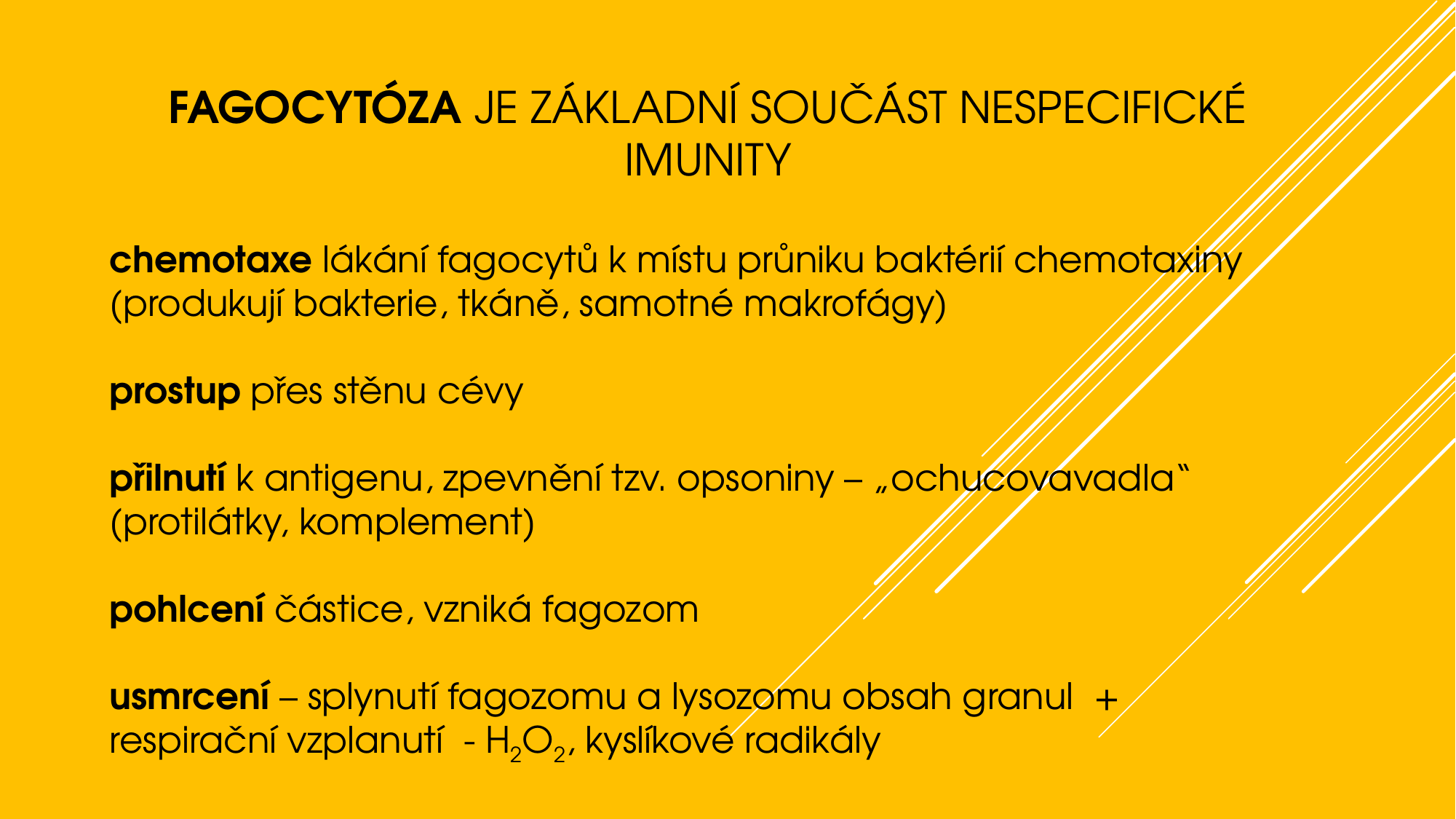

# fagocytóza je základní součást nespecifické imunity
chemotaxe lákání fagocytů k místu průniku baktérií chemotaxiny
(produkují bakterie, tkáně, samotné makrofágy)

prostup přes stěnu cévy

přilnutí k antigenu, zpevnění tzv. opsoniny – „ochucovavadla“ (protilátky, komplement)

pohlcení částice, vzniká fagozom

usmrcení – splynutí fagozomu a lysozomu obsah granul  + respirační vzplanutí  - H2O2, kyslíkové radikály